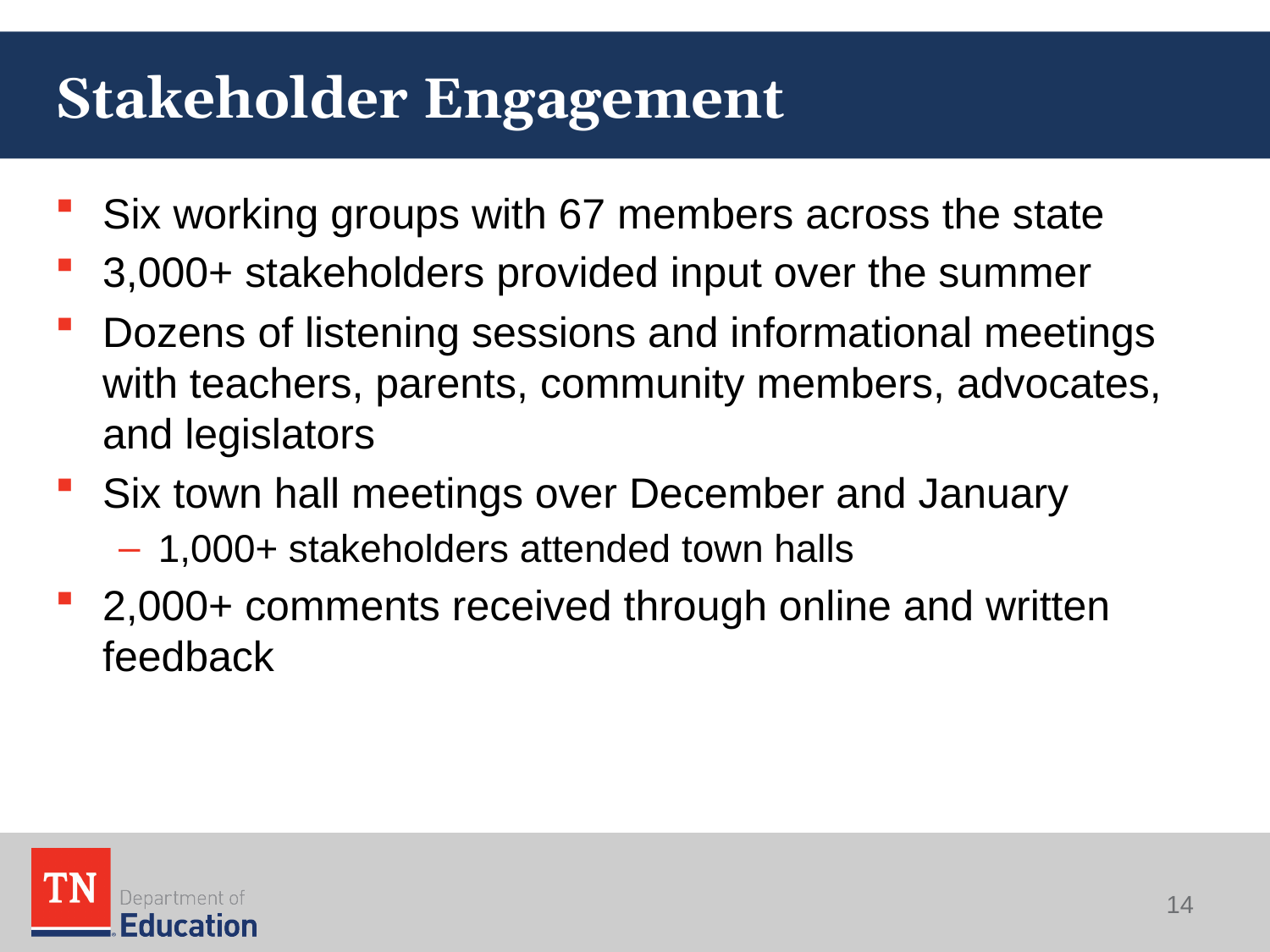

# Stakeholder Engagement
Six working groups with 67 members across the state
3,000+ stakeholders provided input over the summer
Dozens of listening sessions and informational meetings with teachers, parents, community members, advocates, and legislators
Six town hall meetings over December and January
1,000+ stakeholders attended town halls
2,000+ comments received through online and written feedback
14